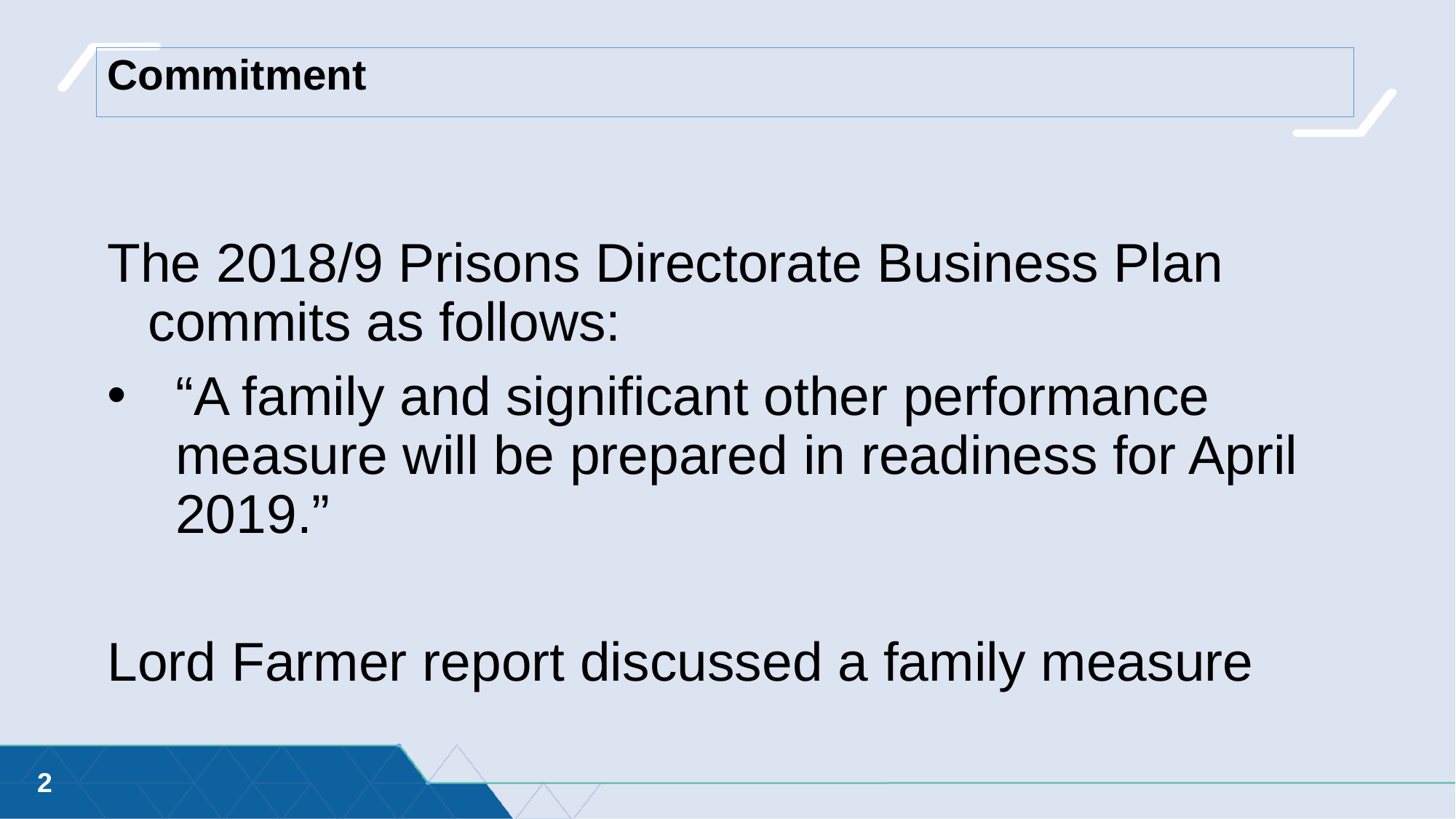

# Commitment

The 2018/9 Prisons Directorate Business Plan commits as follows:
“A family and significant other performance measure will be prepared in readiness for April 2019.”

Lord Farmer report discussed a family measure

2